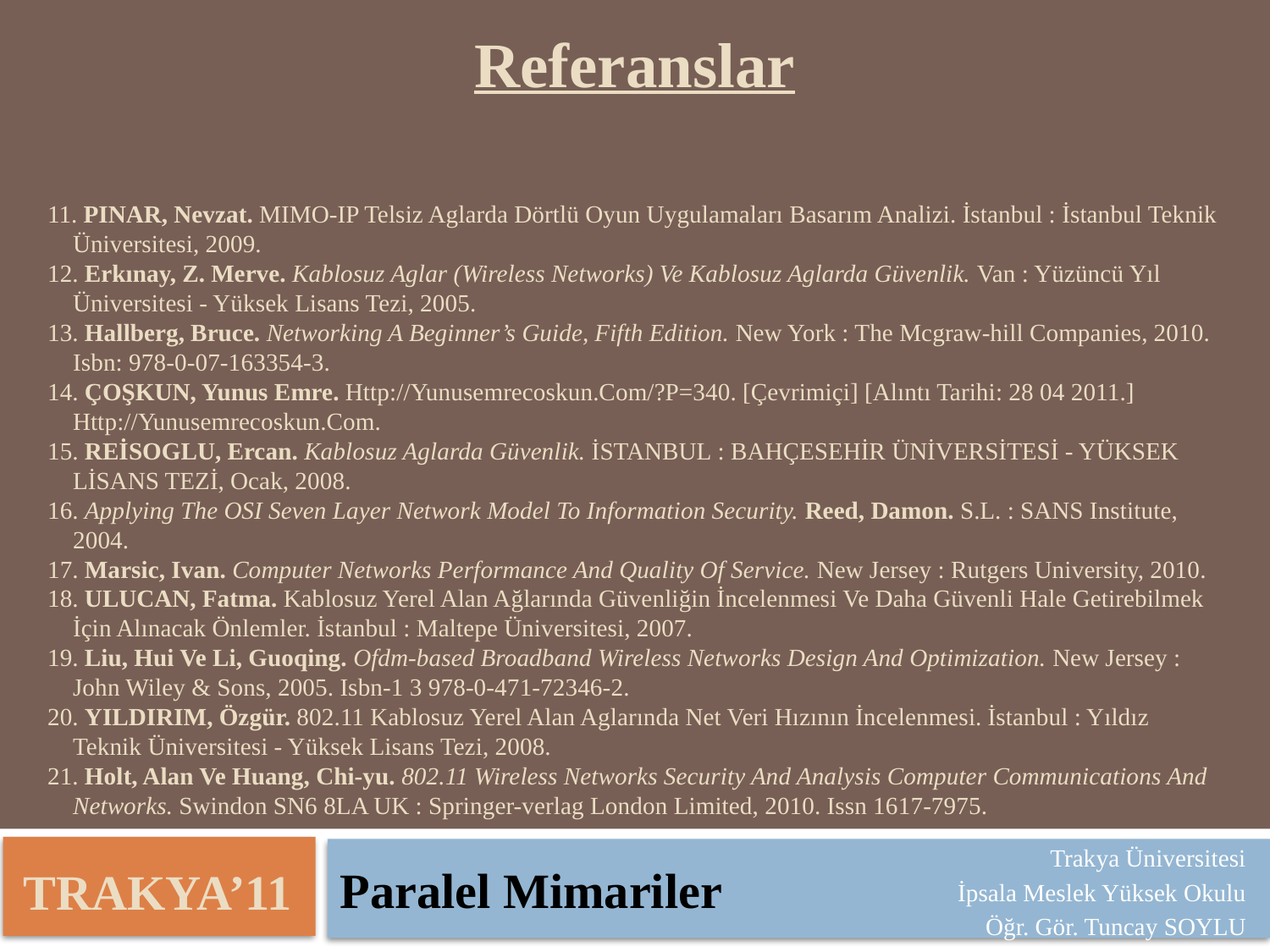

Referanslar
11. PINAR, Nevzat. MIMO-IP Telsiz Aglarda Dörtlü Oyun Uygulamaları Basarım Analizi. İstanbul : İstanbul Teknik Üniversitesi, 2009.
12. Erkınay, Z. Merve. Kablosuz Aglar (Wireless Networks) Ve Kablosuz Aglarda Güvenlik. Van : Yüzüncü Yıl Üniversitesi - Yüksek Lisans Tezi, 2005.
13. Hallberg, Bruce. Networking A Beginner’s Guide, Fifth Edition. New York : The Mcgraw-hill Companies, 2010. Isbn: 978-0-07-163354-3.
14. ÇOŞKUN, Yunus Emre. Http://Yunusemrecoskun.Com/?P=340. [Çevrimiçi] [Alıntı Tarihi: 28 04 2011.] Http://Yunusemrecoskun.Com.
15. REİSOGLU, Ercan. Kablosuz Aglarda Güvenlik. İSTANBUL : BAHÇESEHİR ÜNİVERSİTESİ - YÜKSEK LİSANS TEZİ, Ocak, 2008.
16. Applying The OSI Seven Layer Network Model To Information Security. Reed, Damon. S.L. : SANS Institute, 2004.
17. Marsic, Ivan. Computer Networks Performance And Quality Of Service. New Jersey : Rutgers University, 2010.
18. ULUCAN, Fatma. Kablosuz Yerel Alan Ağlarında Güvenliğin İncelenmesi Ve Daha Güvenli Hale Getirebilmek İçin Alınacak Önlemler. İstanbul : Maltepe Üniversitesi, 2007.
19. Liu, Hui Ve Li, Guoqing. Ofdm-based Broadband Wireless Networks Design And Optimization. New Jersey : John Wiley & Sons, 2005. Isbn-1 3 978-0-471-72346-2.
20. YILDIRIM, Özgür. 802.11 Kablosuz Yerel Alan Aglarında Net Veri Hızının İncelenmesi. İstanbul : Yıldız Teknik Üniversitesi - Yüksek Lisans Tezi, 2008.
21. Holt, Alan Ve Huang, Chi-yu. 802.11 Wireless Networks Security And Analysis Computer Communications And Networks. Swindon SN6 8LA UK : Springer-verlag London Limited, 2010. Issn 1617-7975.